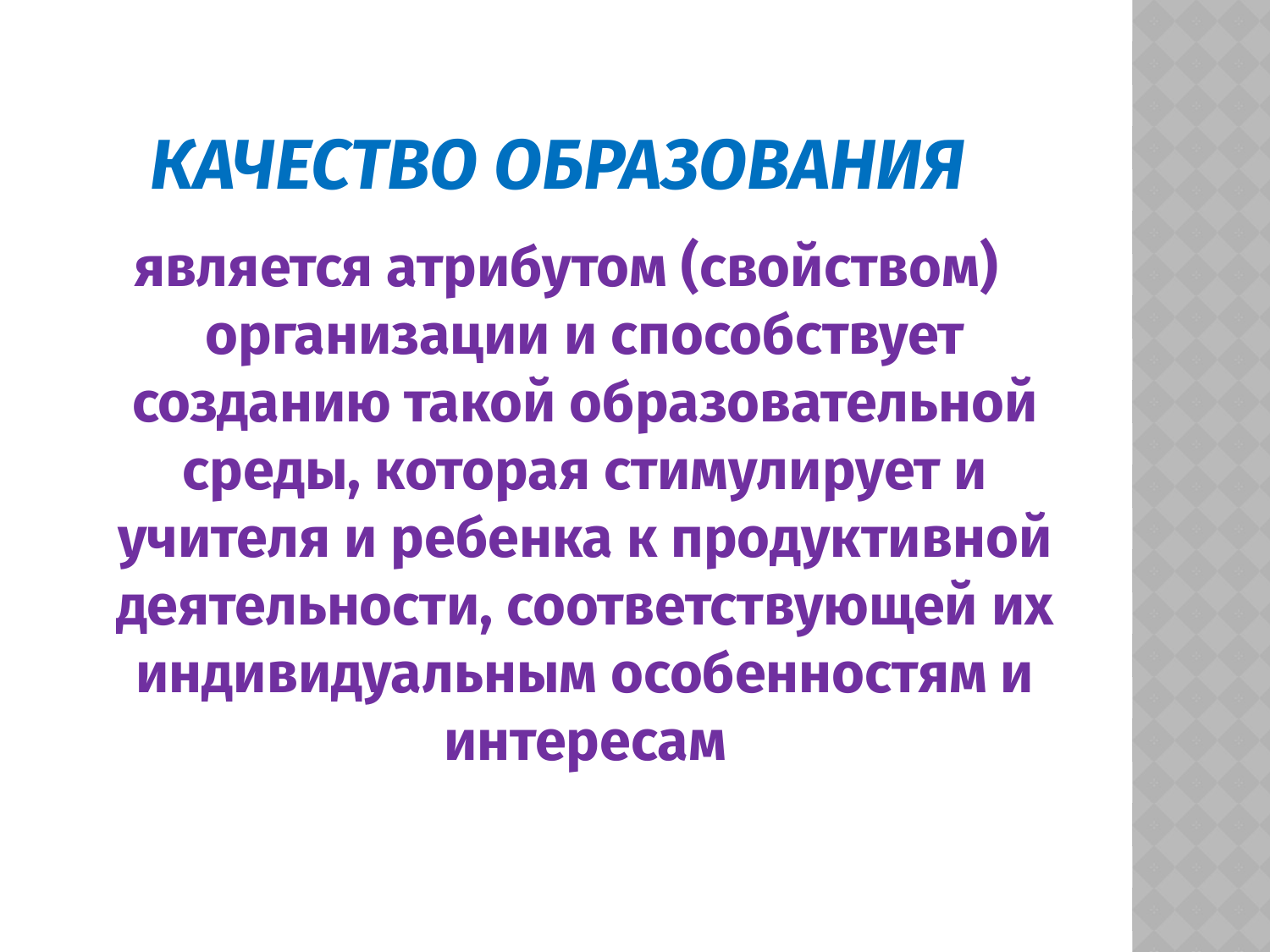

# Качество образования
является атрибутом (свойством) организации и способствует созданию такой образовательной среды, которая стимулирует и учителя и ребенка к продуктивной деятельности, соответствующей их индивидуальным особенностям и интересам